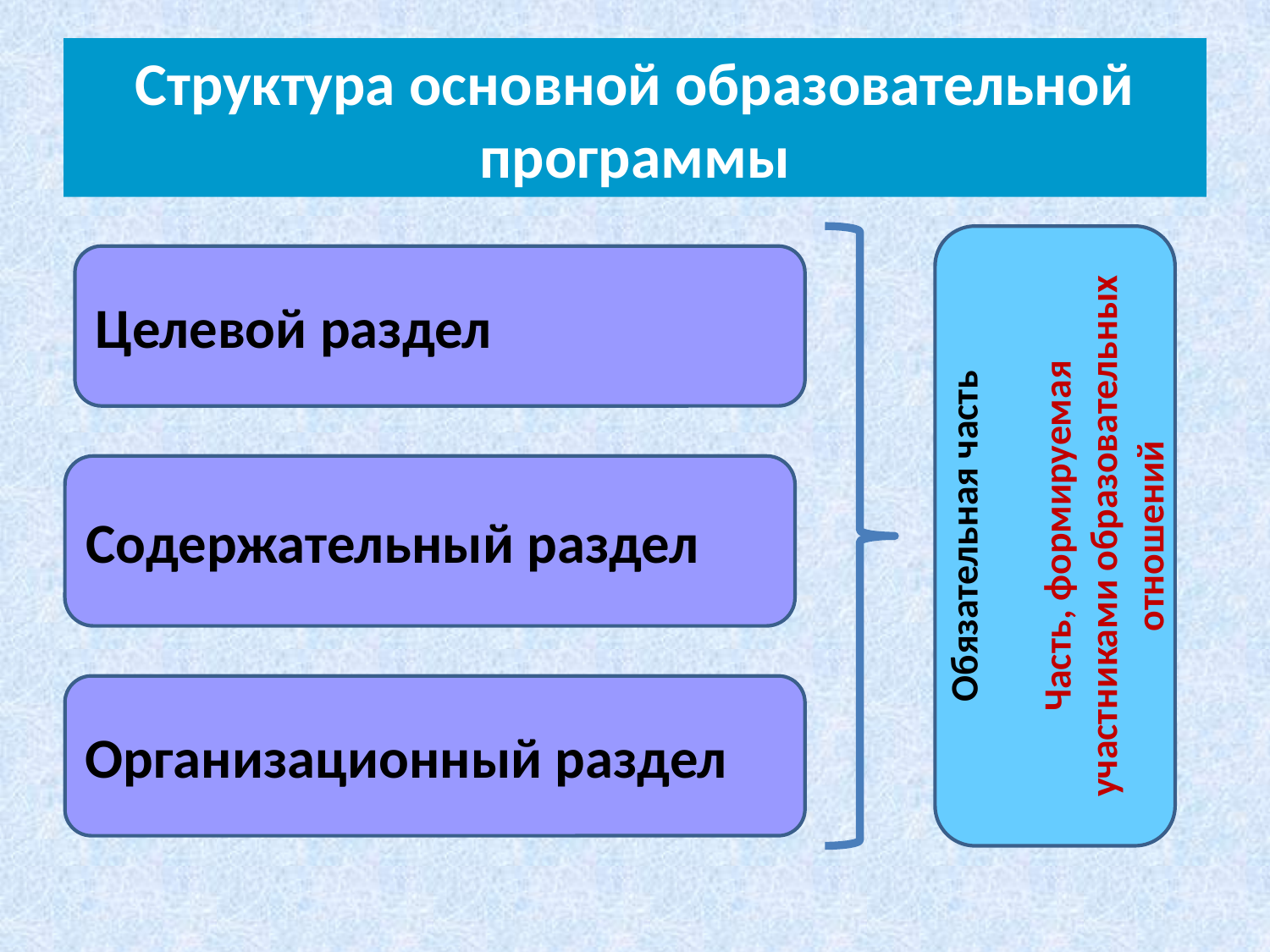

# Структура основной образовательной программы

Обязательная часть

Часть, формируемая участниками образовательных отношений
Целевой раздел
Содержательный раздел
Организационный раздел